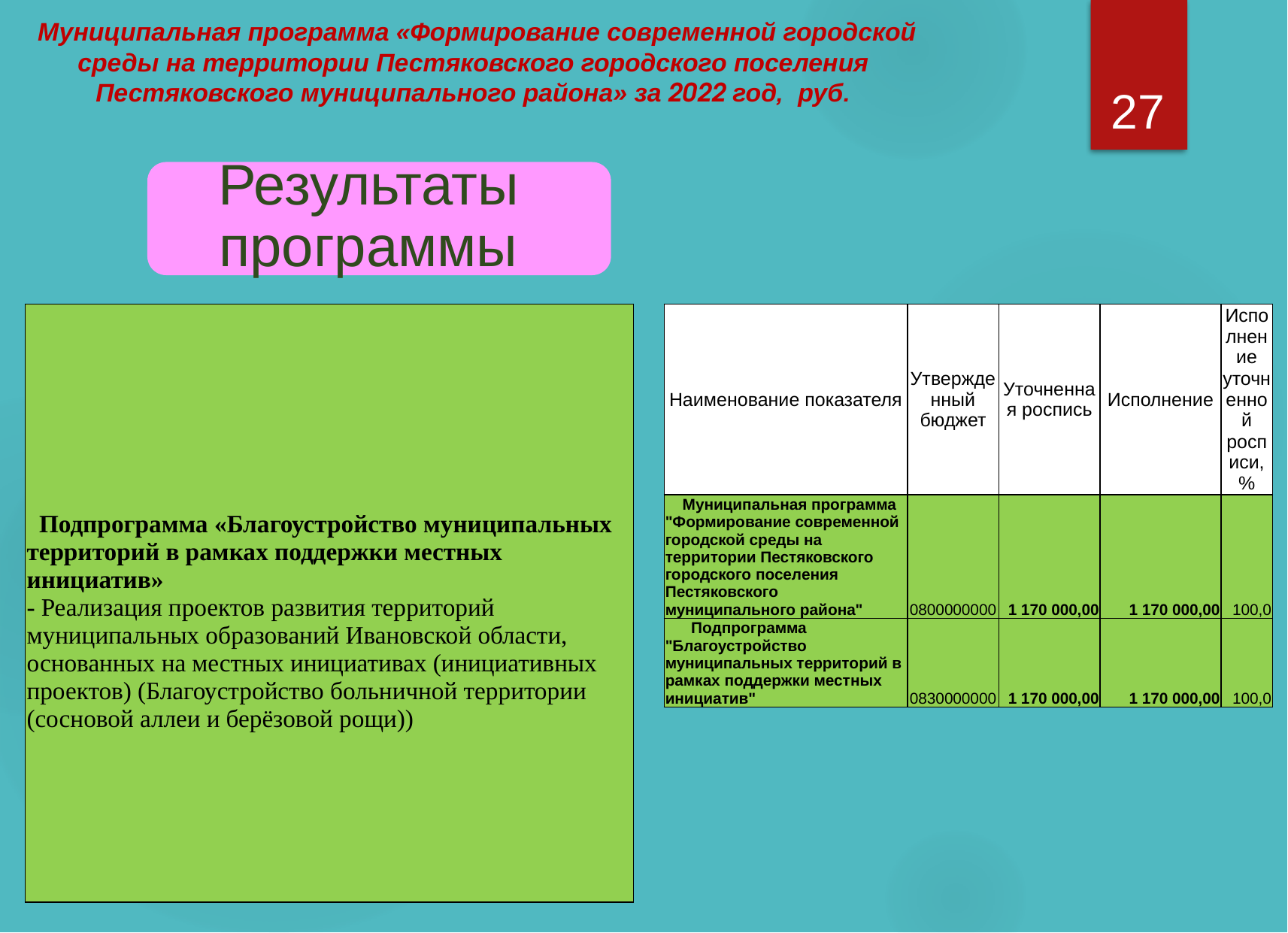

Муниципальная программа «Формирование современной городской среды на территории Пестяковского городского поселения Пестяковского муниципального района» за 2022 год,  руб.
27

Результаты программы

| Наименование показателя | Утвержденный бюджет | Уточненная роспись | Исполнение | Исполнение уточненной росписи,% |
| --- | --- | --- | --- | --- |
| Муниципальная программа "Формирование современной городской среды на территории Пестяковского городского поселения Пестяковского муниципального района" | 0800000000 | 1 170 000,00 | 1 170 000,00 | 100,0 |
| Подпрограмма "Благоустройство муниципальных территорий в рамках поддержки местных инициатив" | 0830000000 | 1 170 000,00 | 1 170 000,00 | 100,0 |
| Подпрограмма «Благоустройство муниципальных территорий в рамках поддержки местных инициатив» - Реализация проектов развития территорий муниципальных образований Ивановской области, основанных на местных инициативах (инициативных проектов) (Благоустройство больничной территории (сосновой аллеи и берёзовой рощи)) |
| --- |